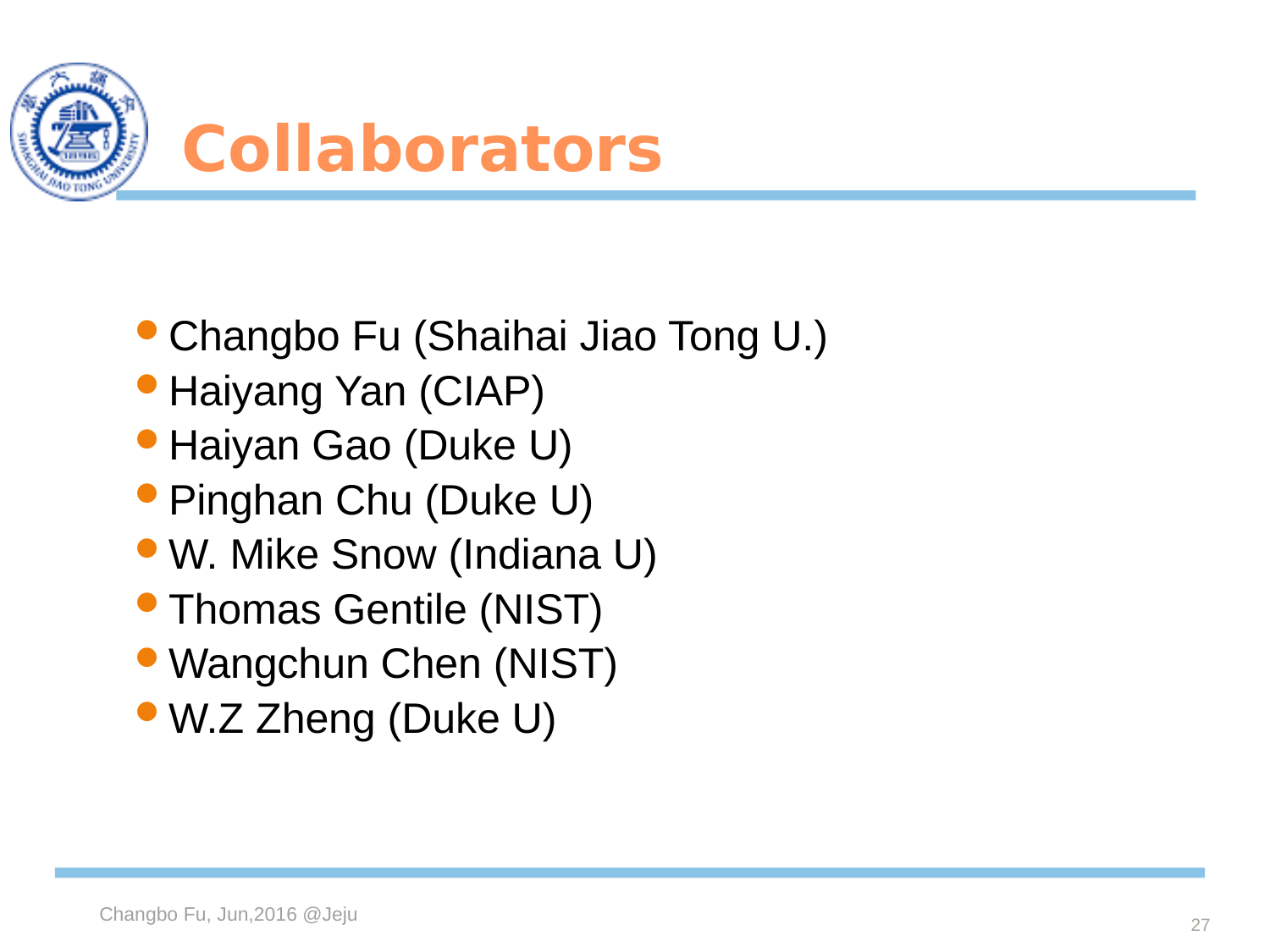

# Collaborators
Changbo Fu (Shaihai Jiao Tong U.)
Haiyang Yan (CIAP)
Haiyan Gao (Duke U)
Pinghan Chu (Duke U)
W. Mike Snow (Indiana U)
Thomas Gentile (NIST)
Wangchun Chen (NIST)
W.Z Zheng (Duke U)
27
Changbo Fu, Jun,2016 @Jeju